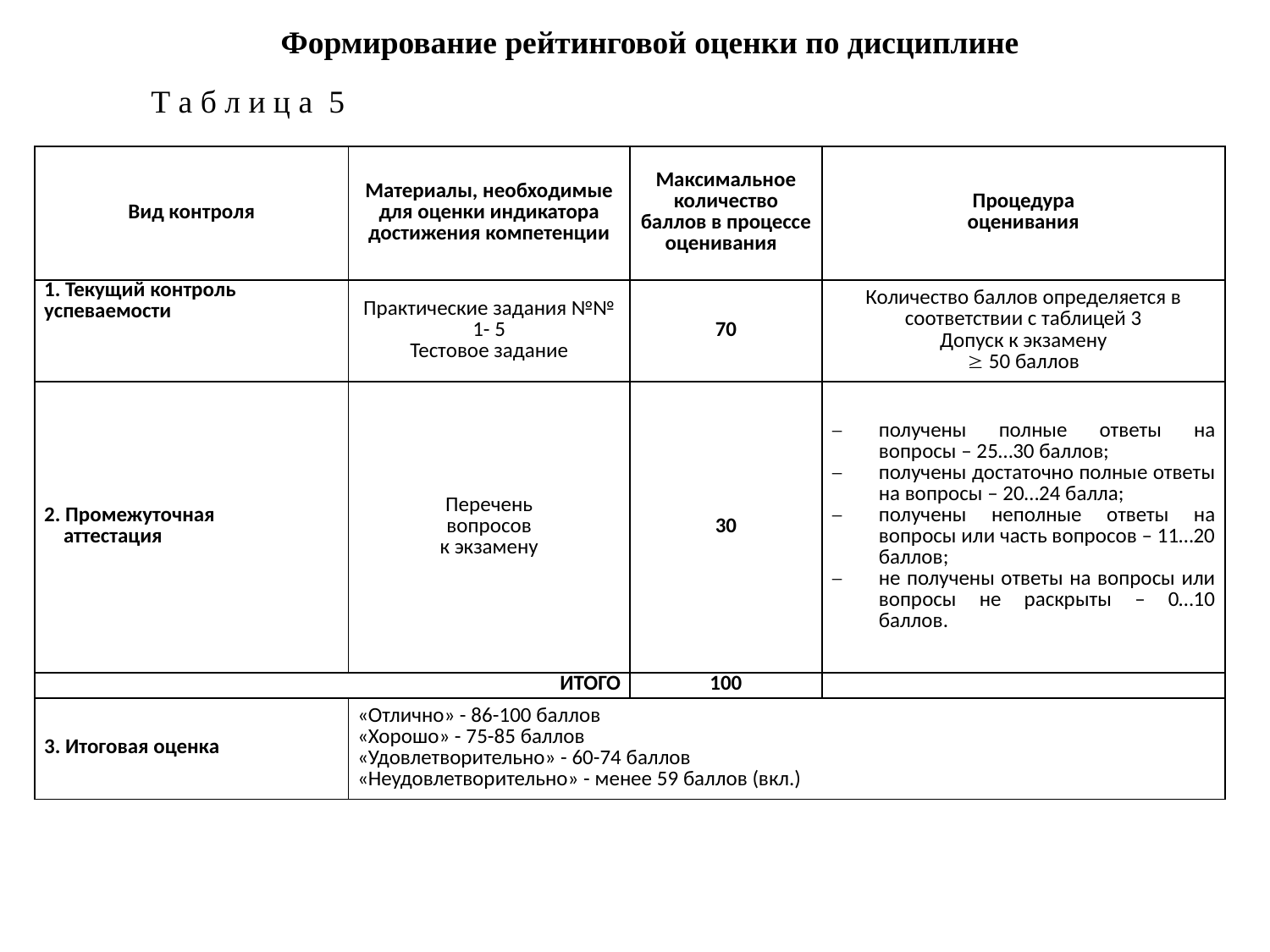

Формирование рейтинговой оценки по дисциплине
Т а б л и ц а  5
| Вид контроля | Материалы, необходимые для оценки индикатора достижения компетенции | Максимальное количество баллов в процессе оценивания | Процедура оценивания |
| --- | --- | --- | --- |
| 1. Текущий контроль успеваемости | Практические задания №№ 1- 5 Тестовое задание | 70 | Количество баллов определяется в соответствии с таблицей 3 Допуск к экзамену ≥ 50 баллов |
| 2. Промежуточная аттестация | Перечень вопросов к экзамену | 30 | получены полные ответы на вопросы – 25…30 баллов; получены достаточно полные ответы на вопросы – 20…24 балла; получены неполные ответы на вопросы или часть вопросов – 11…20 баллов; не получены ответы на вопросы или вопросы не раскрыты – 0…10 баллов. |
| ИТОГО |  | 100 |  |
| 3. Итоговая оценка | «Отлично» - 86-100 баллов «Хорошо» - 75-85 баллов «Удовлетворительно» - 60-74 баллов «Неудовлетворительно» - менее 59 баллов (вкл.) |  |  |